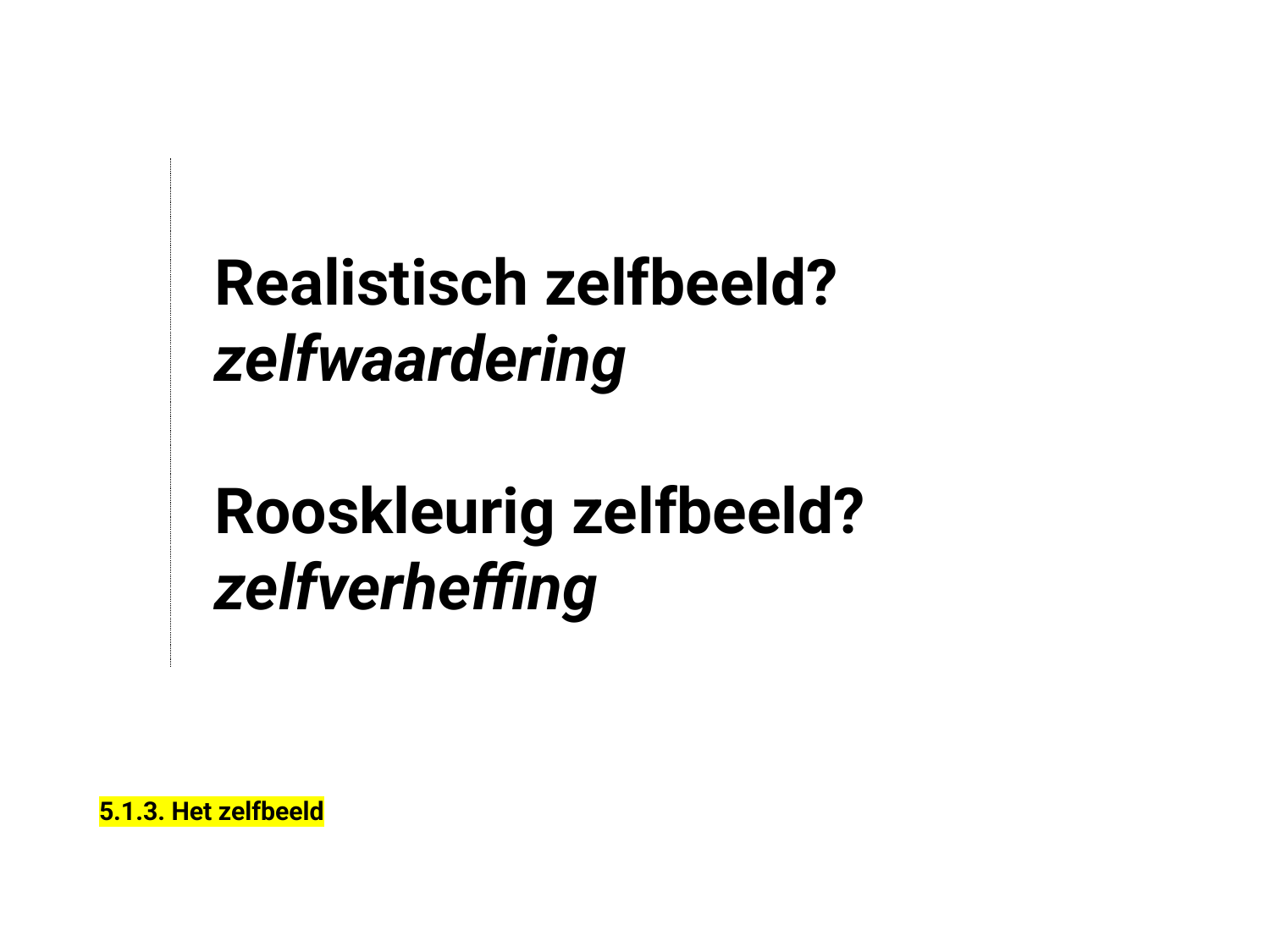

Realistisch zelfbeeld?
zelfwaardering

Rooskleurig zelfbeeld?
zelfverheffing
5.1.3. Het zelfbeeld